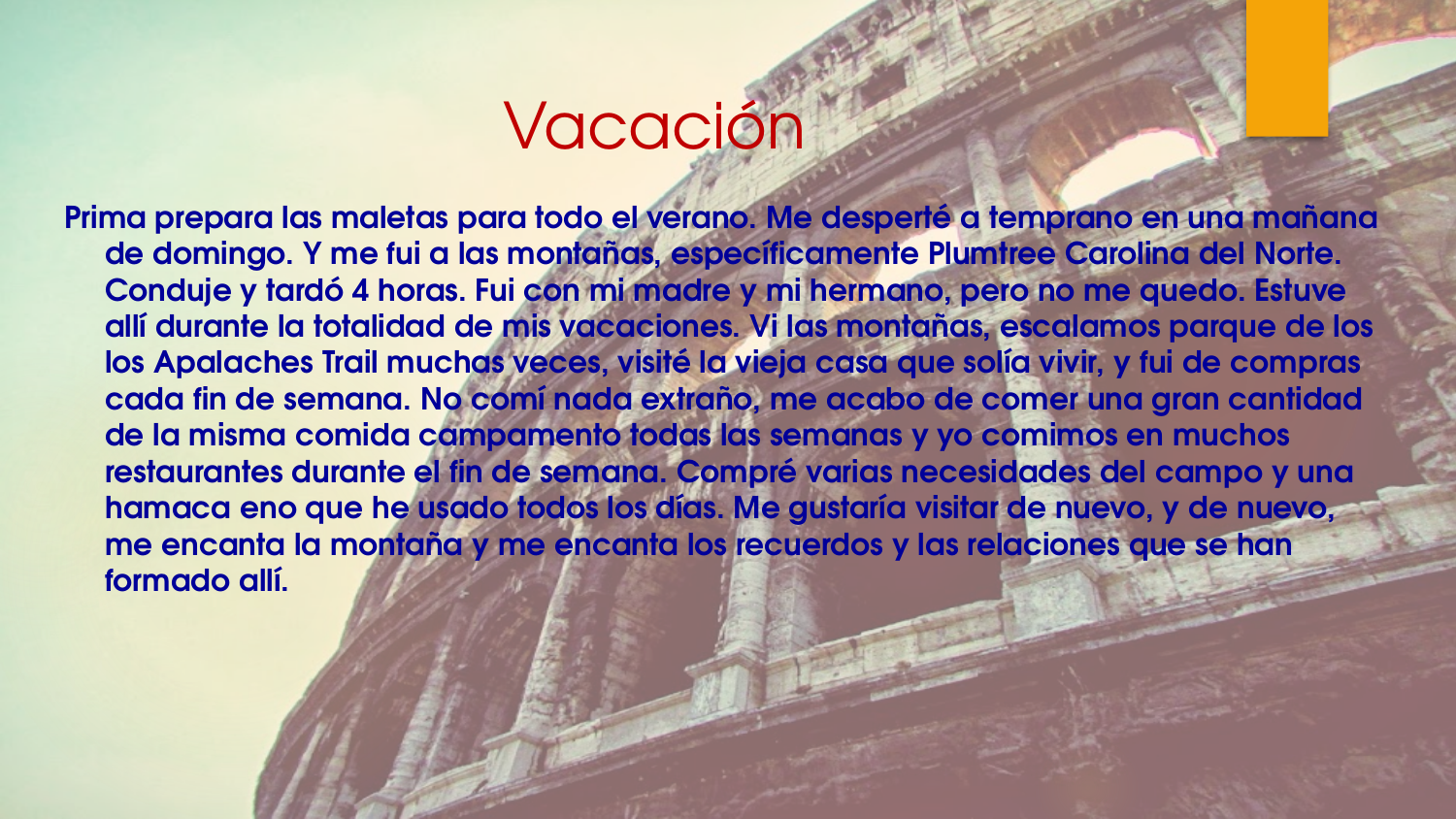

# Vacación
Prima prepara las maletas para todo el verano. Me desperté a temprano en una mañana de domingo. Y me fui a las montañas, específicamente Plumtree Carolina del Norte. Conduje y tardó 4 horas. Fui con mi madre y mi hermano, pero no me quedo. Estuve allí durante la totalidad de mis vacaciones. Vi las montañas, escalamos parque de los los Apalaches Trail muchas veces, visité la vieja casa que solía vivir, y fui de compras cada fin de semana. No comí nada extraño, me acabo de comer una gran cantidad de la misma comida campamento todas las semanas y yo comimos en muchos restaurantes durante el fin de semana. Compré varias necesidades del campo y una hamaca eno que he usado todos los días. Me gustaría visitar de nuevo, y de nuevo, me encanta la montaña y me encanta los recuerdos y las relaciones que se han formado allí.